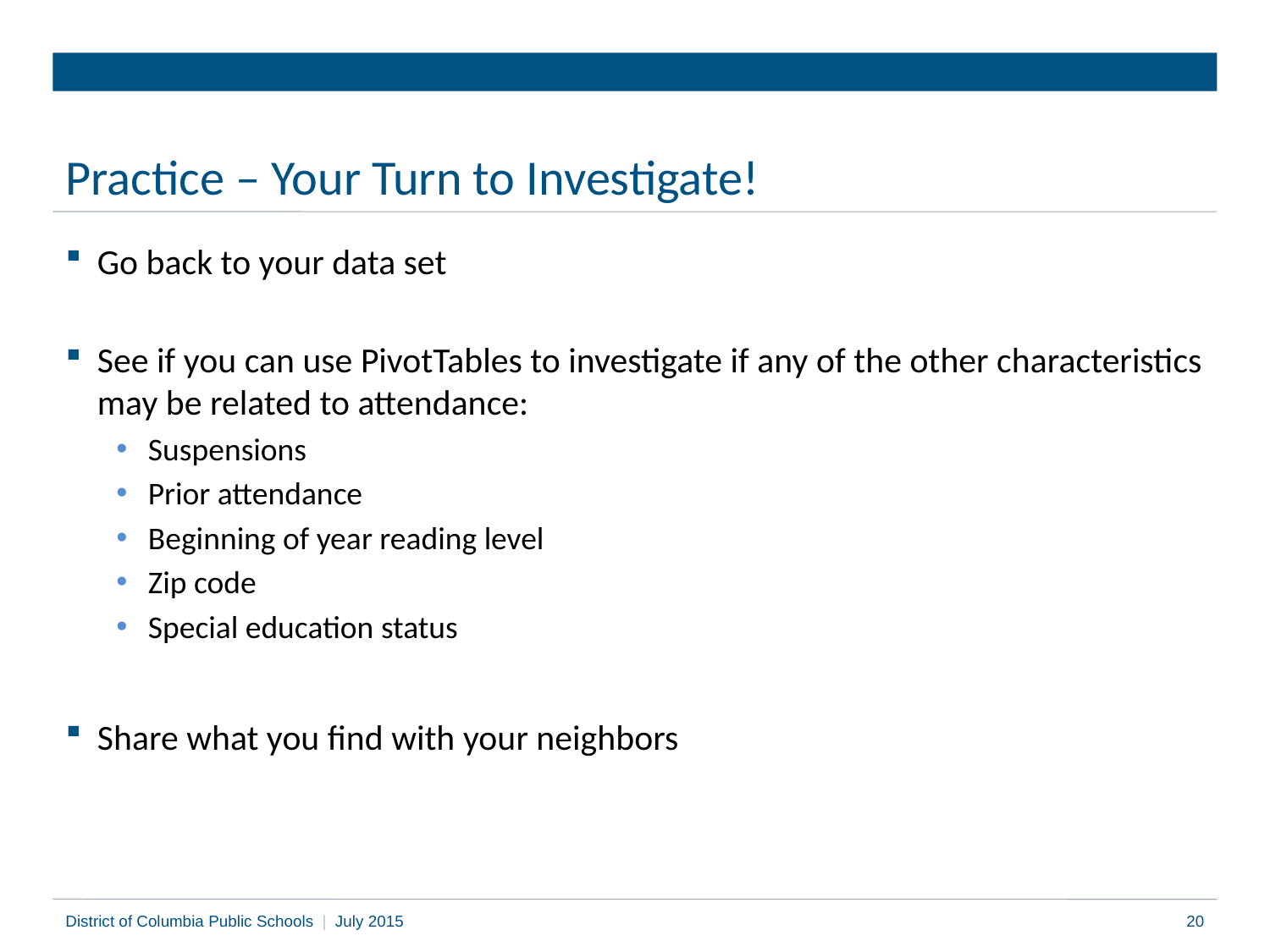

# Practice – Your Turn to Investigate!
Go back to your data set

See if you can use PivotTables to investigate if any of the other characteristics may be related to attendance:
Suspensions
Prior attendance
Beginning of year reading level
Zip code
Special education status

Share what you find with your neighbors
District of Columbia Public Schools  |  July 2015
20